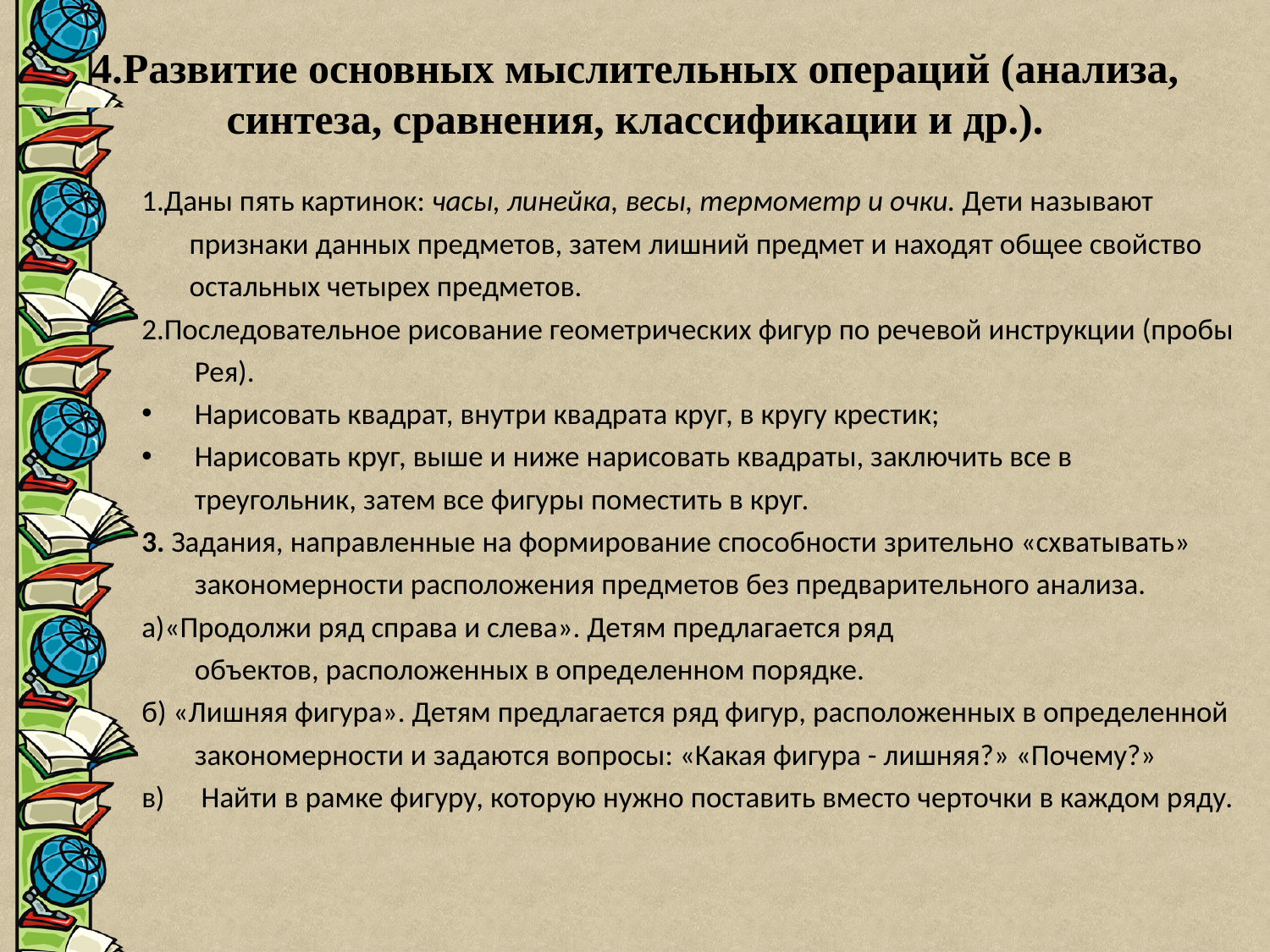

# 4.Развитие основных мыслительных операций (анализа, синтеза, сравнения, классификации и др.).
1.Даны пять картинок: часы, линейка, весы, термометр и очки. Дети называют признаки данных предметов, затем лишний предмет и находят общее свойство остальных четырех предметов.
2.Последовательное рисование геометрических фигур по речевой инструкции (пробы Рея).
Нарисовать квадрат, внутри квадрата круг, в кругу крестик;
Нарисовать круг, выше и ниже нарисовать квадраты, заключить все в треугольник, затем все фигуры поместить в круг.
3. Задания, направленные на формирование способности зрительно «схватывать» закономерности расположения предметов без предварительного анализа.
а)«Продолжи ряд справа и слева». Детям предлагается ряд
объектов, расположенных в определенном порядке.
б) «Лишняя фигура». Детям предлагается ряд фигур, расположенных в определенной закономерности и задаются вопросы: «Какая фигура - лишняя?» «Почему?»
в)	 Найти в рамке фигуру, которую нужно поставить вместо черточки в каждом ряду.